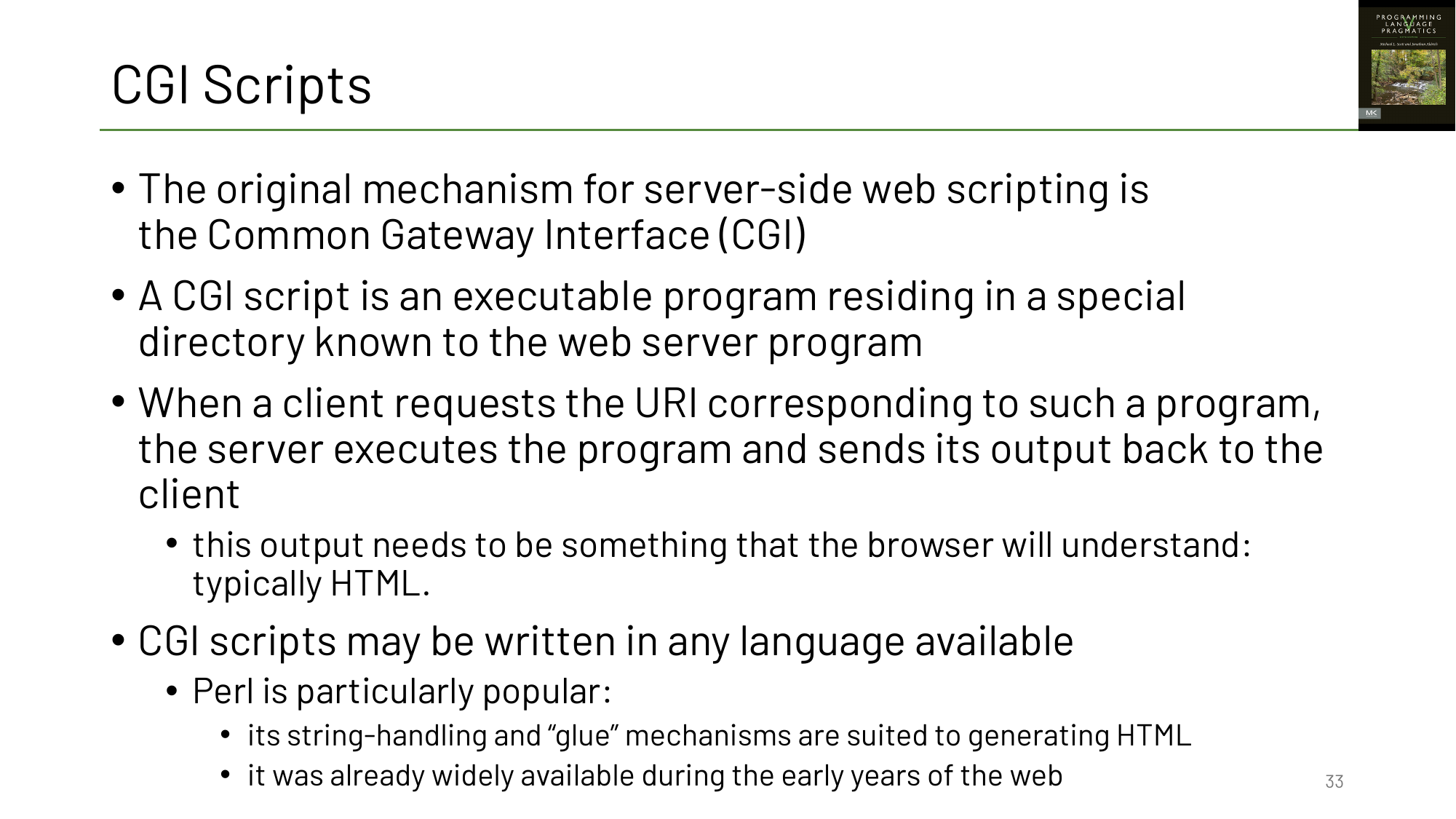

# CGI Scripts
The original mechanism for server-side web scripting is
the Common Gateway Interface (CGI)
A CGI script is an executable program residing in a special directory known to the web server program
When a client requests the URI corresponding to such a program, the server executes the program and sends its output back to the client
this output needs to be something that the browser will understand: typically HTML.
CGI scripts may be written in any language available
Perl is particularly popular:
its string-handling and “glue” mechanisms are suited to generating HTML
it was already widely available during the early years of the web

33